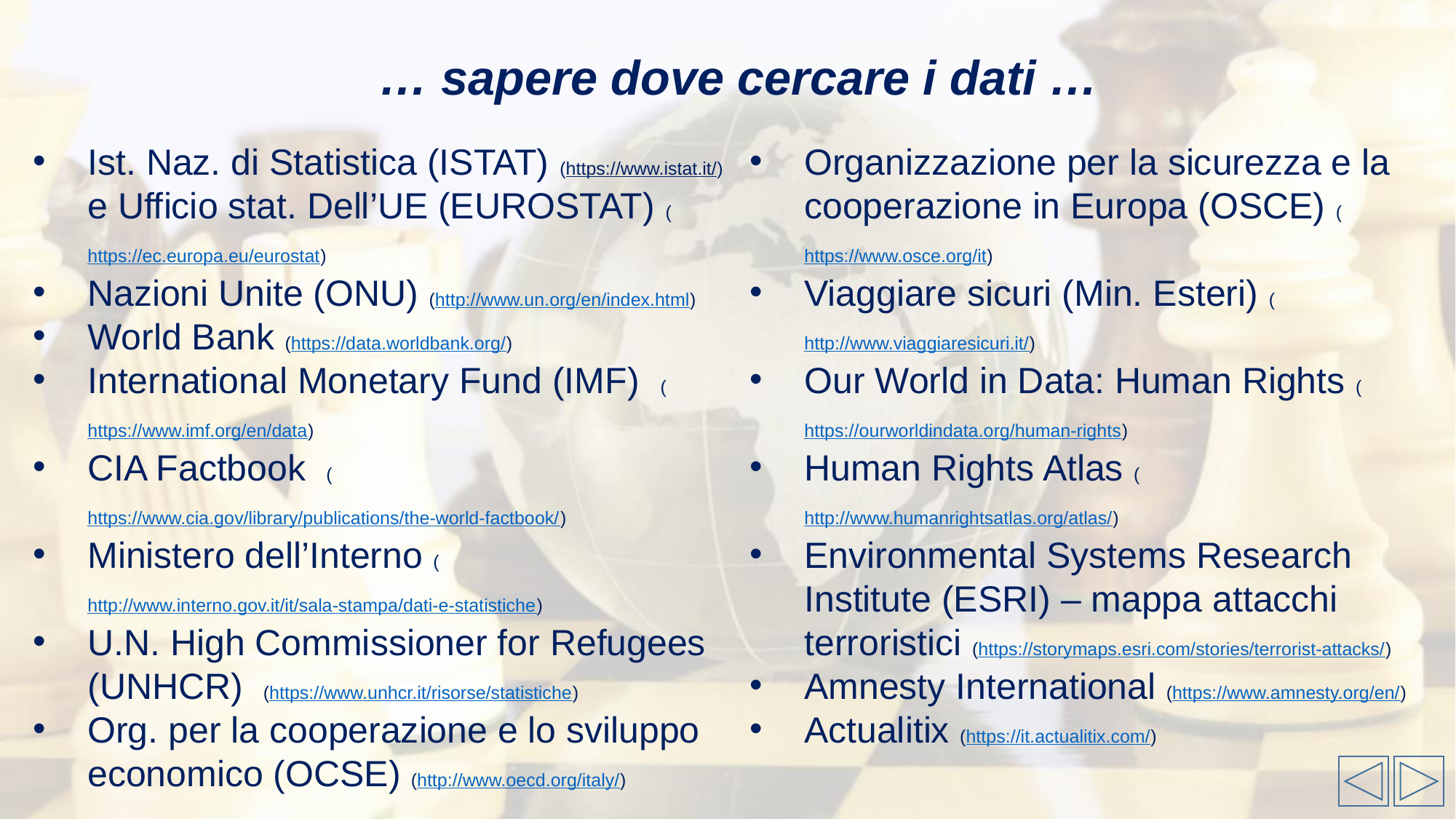

… sapere dove cercare i dati …
Ist. Naz. di Statistica (ISTAT) (https://www.istat.it/) e Ufficio stat. Dell’UE (EUROSTAT) (https://ec.europa.eu/eurostat)
Nazioni Unite (ONU) (http://www.un.org/en/index.html)
World Bank (https://data.worldbank.org/)
International Monetary Fund (IMF)  (https://www.imf.org/en/data)
CIA Factbook  (https://www.cia.gov/library/publications/the-world-factbook/)
Ministero dell’Interno (http://www.interno.gov.it/it/sala-stampa/dati-e-statistiche)
U.N. High Commissioner for Refugees (UNHCR)  (https://www.unhcr.it/risorse/statistiche)
Org. per la cooperazione e lo sviluppo economico (OCSE) (http://www.oecd.org/italy/)
Organizzazione per la sicurezza e la cooperazione in Europa (OSCE) (https://www.osce.org/it)
Viaggiare sicuri (Min. Esteri) (http://www.viaggiaresicuri.it/)
Our World in Data: Human Rights (https://ourworldindata.org/human-rights)
Human Rights Atlas (http://www.humanrightsatlas.org/atlas/)
Environmental Systems Research Institute (ESRI) – mappa attacchi terroristici (https://storymaps.esri.com/stories/terrorist-attacks/)
Amnesty International (https://www.amnesty.org/en/)
Actualitix (https://it.actualitix.com/)